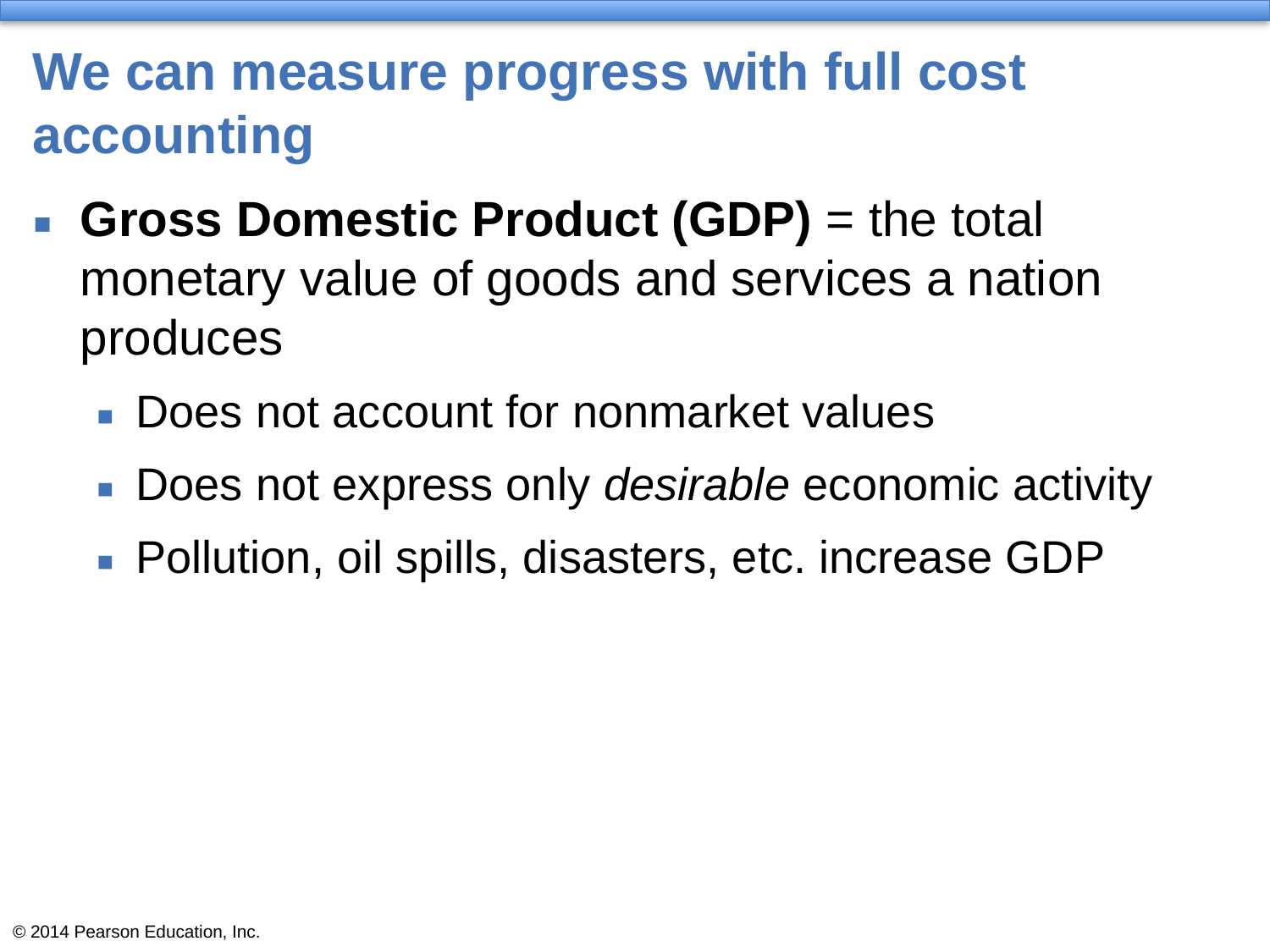

# We can measure progress with full cost accounting
Gross Domestic Product (GDP) = the total monetary value of goods and services a nation produces
Does not account for nonmarket values
Does not express only desirable economic activity
Pollution, oil spills, disasters, etc. increase GDP